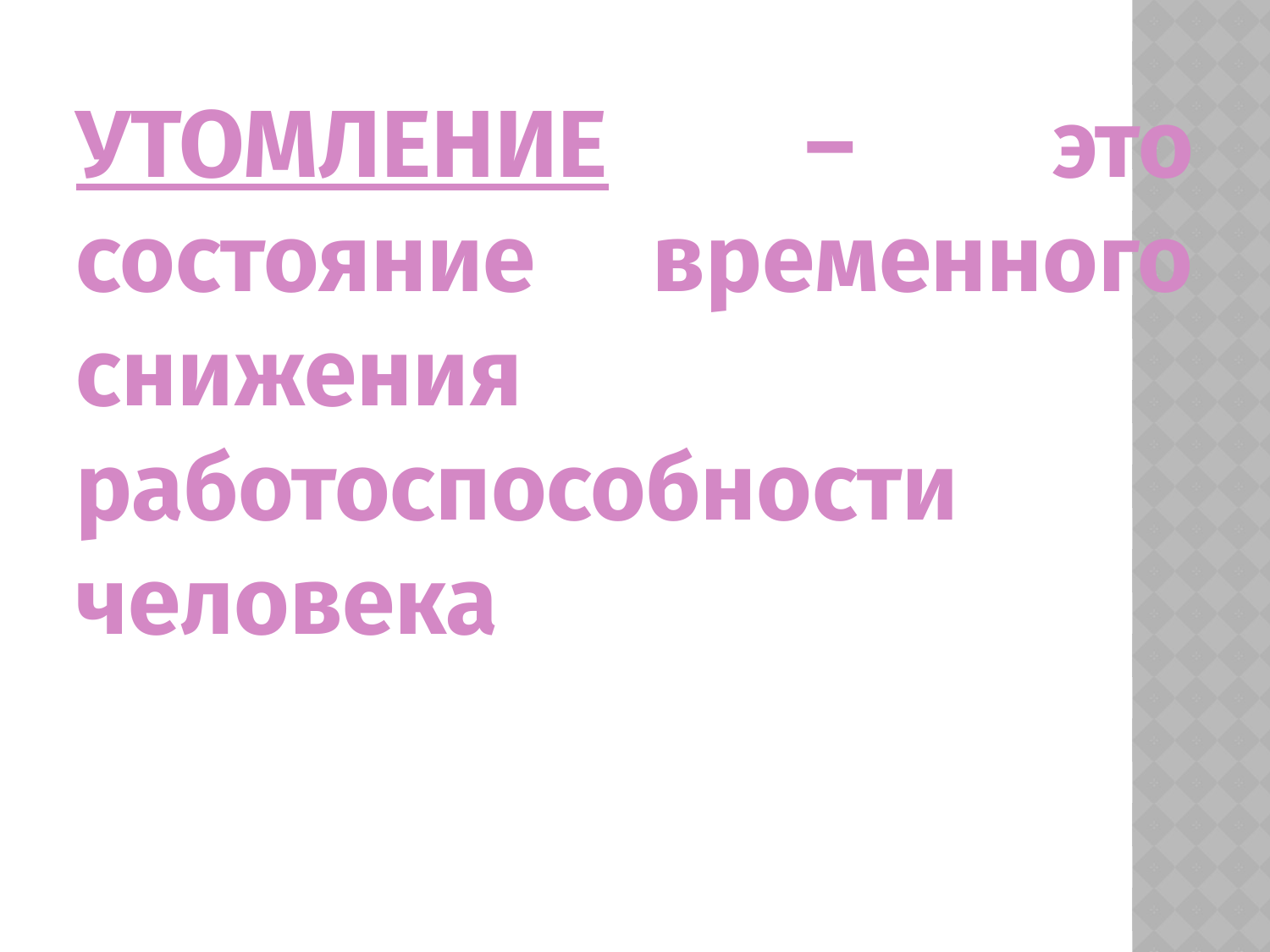

УТОМЛЕНИЕ – это состояние временного снижения работоспособности человека